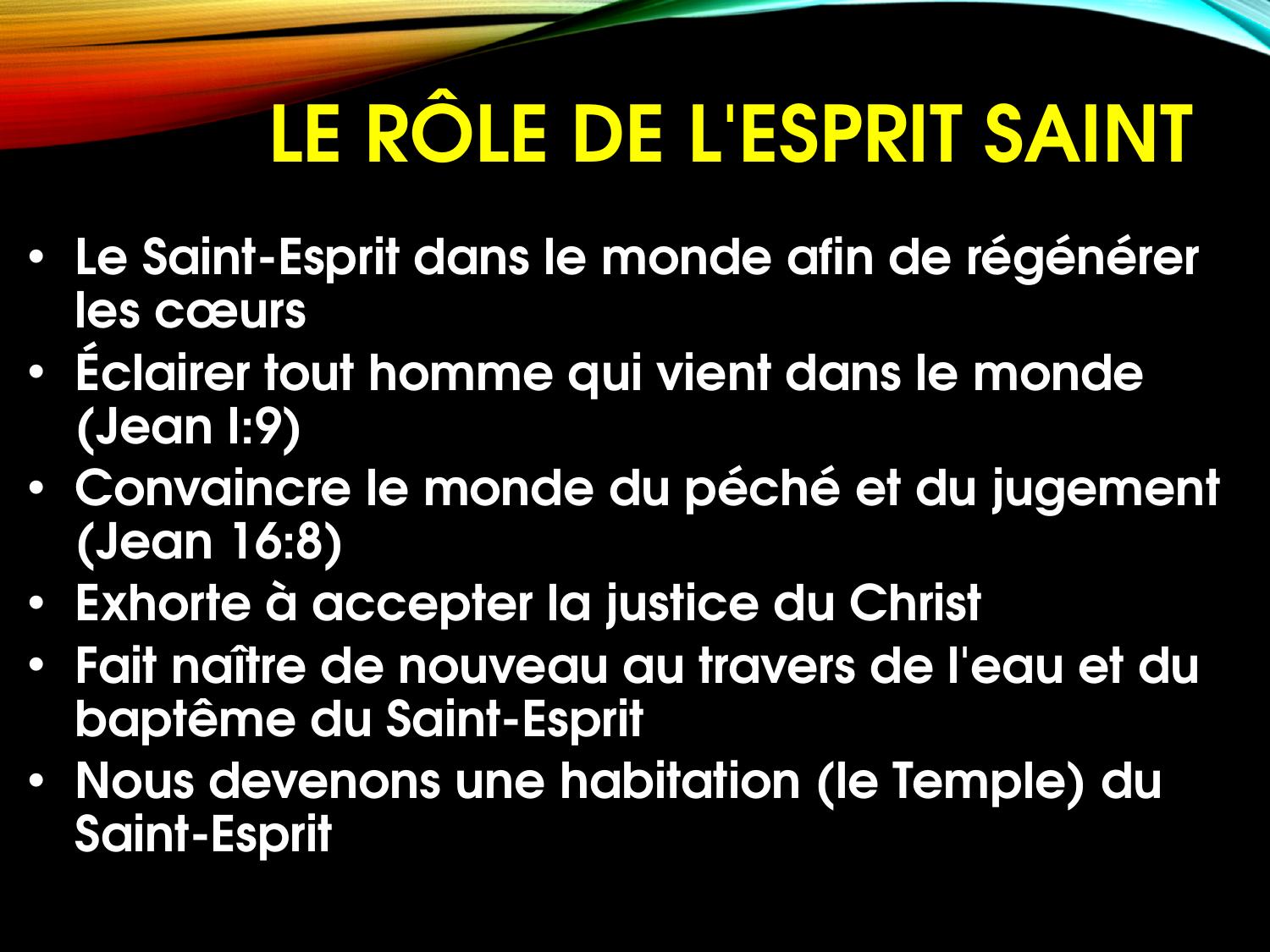

# Le rôle de l'Esprit Saint
Le Saint-Esprit dans le monde afin de régénérer les cœurs
Éclairer tout homme qui vient dans le monde (Jean I:9)
Convaincre le monde du péché et du jugement (Jean 16:8)
Exhorte à accepter la justice du Christ
Fait naître de nouveau au travers de l'eau et du baptême du Saint-Esprit
Nous devenons une habitation (le Temple) du Saint-Esprit